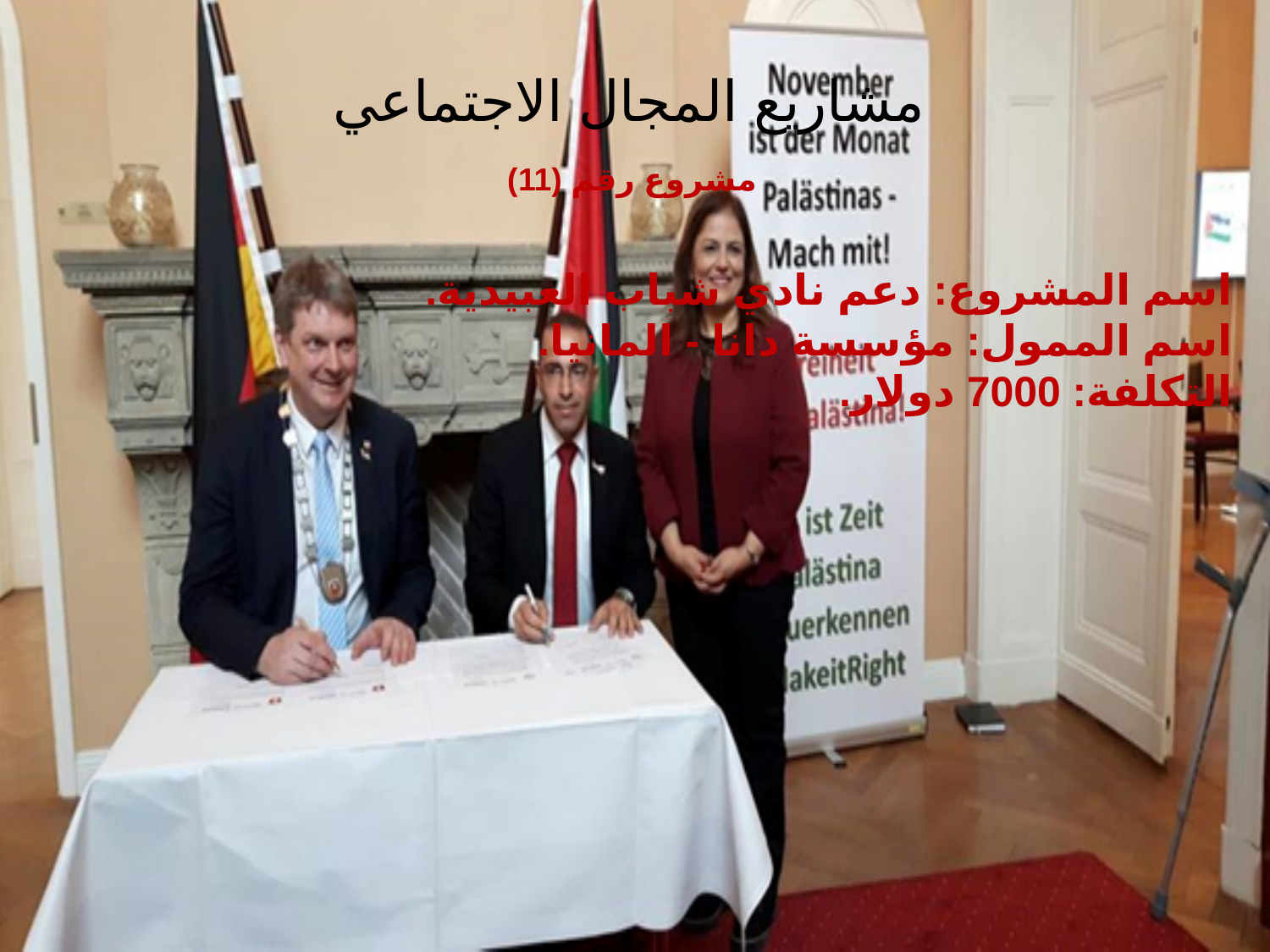

# مشاريع المجال الاجتماعي
مشروع رقم (11)

اسم المشروع: دعم نادي شباب العبيدية.
اسم الممول: مؤسسة دانا - المانيا.
التكلفة: 7000 دولار.